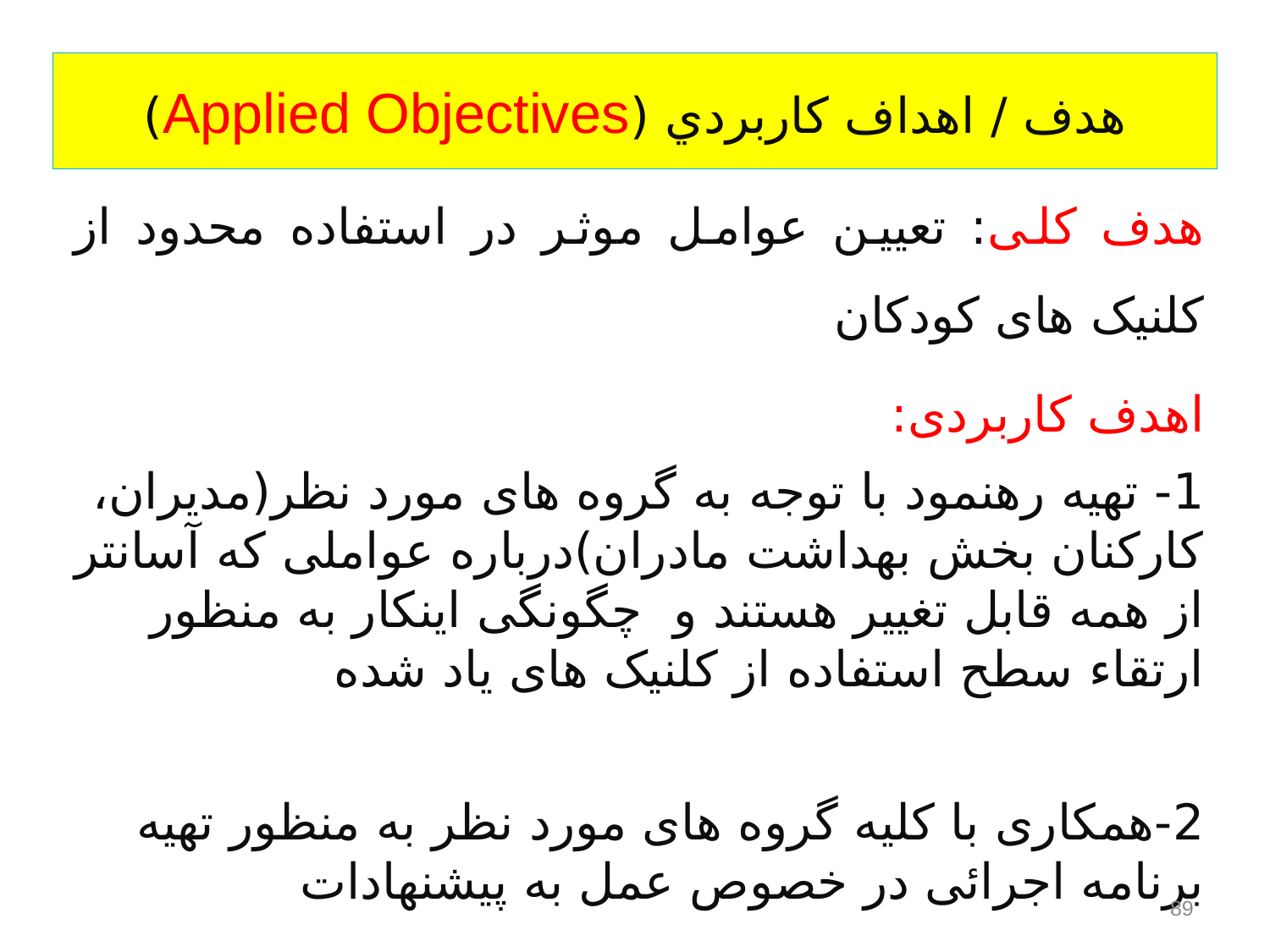

# هدف / اهداف كاربردي (Applied Objectives)
هدف کلی: تعیین عوامل موثر در استفاده محدود از کلنیک های کودکان
اهدف کاربردی:
1- تهیه رهنمود با توجه به گروه های مورد نظر(مدیران، کارکنان بخش بهداشت مادران)درباره عواملی که آسانتر از همه قابل تغییر هستند و  چگونگی اینکار به منظور ارتقاء سطح استفاده از کلنیک های یاد شده

2-همکاری با کلیه گروه های مورد نظر به منظور تهیه برنامه اجرائی در خصوص عمل به پیشنهادات

89